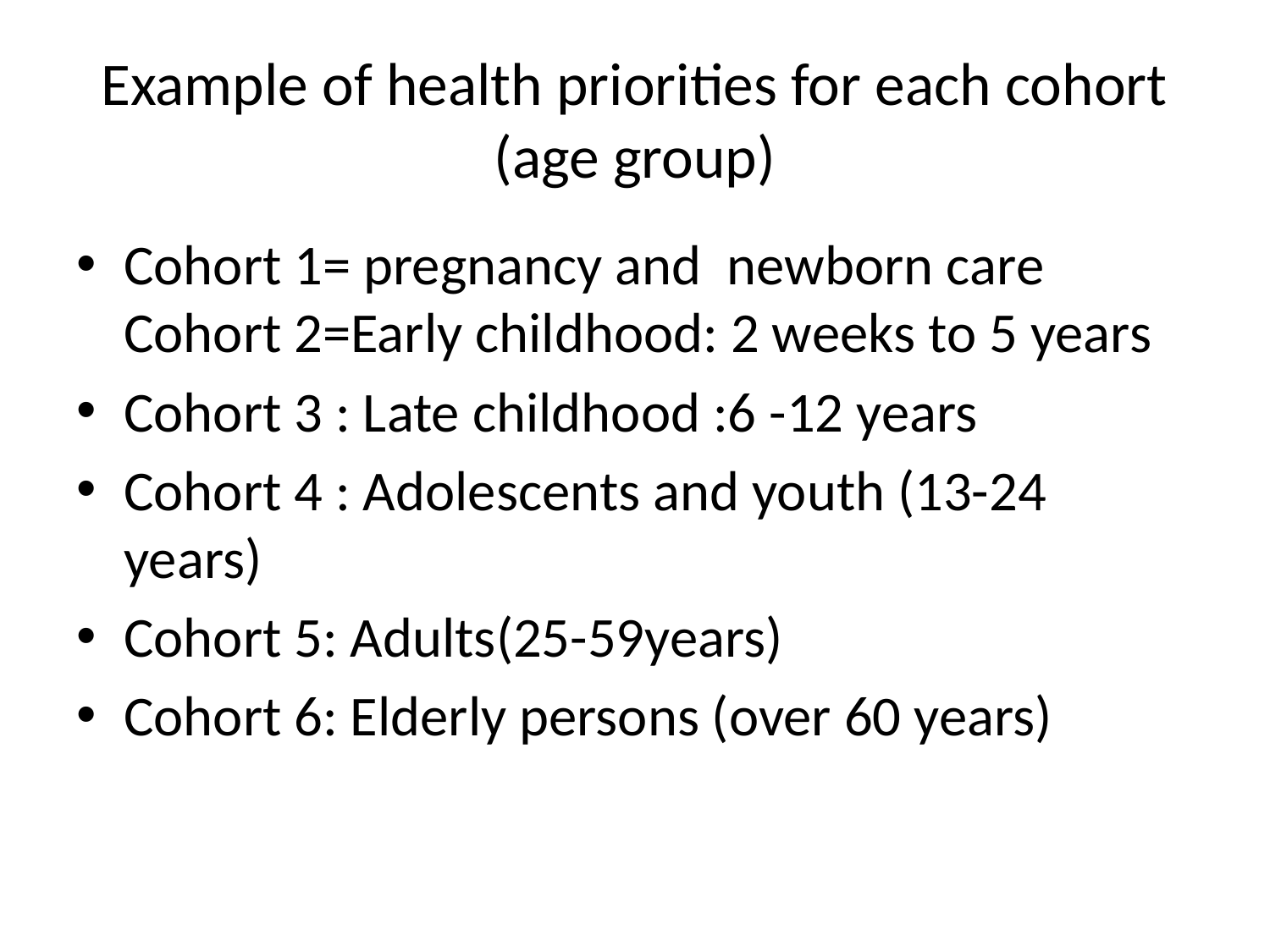

# Example of health priorities for each cohort (age group)
Cohort 1= pregnancy and  newborn care Cohort 2=Early childhood: 2 weeks to 5 years
Cohort 3 : Late childhood :6 -12 years
Cohort 4 : Adolescents and youth (13-24 years)
Cohort 5: Adults(25-59years)
Cohort 6: Elderly persons (over 60 years)